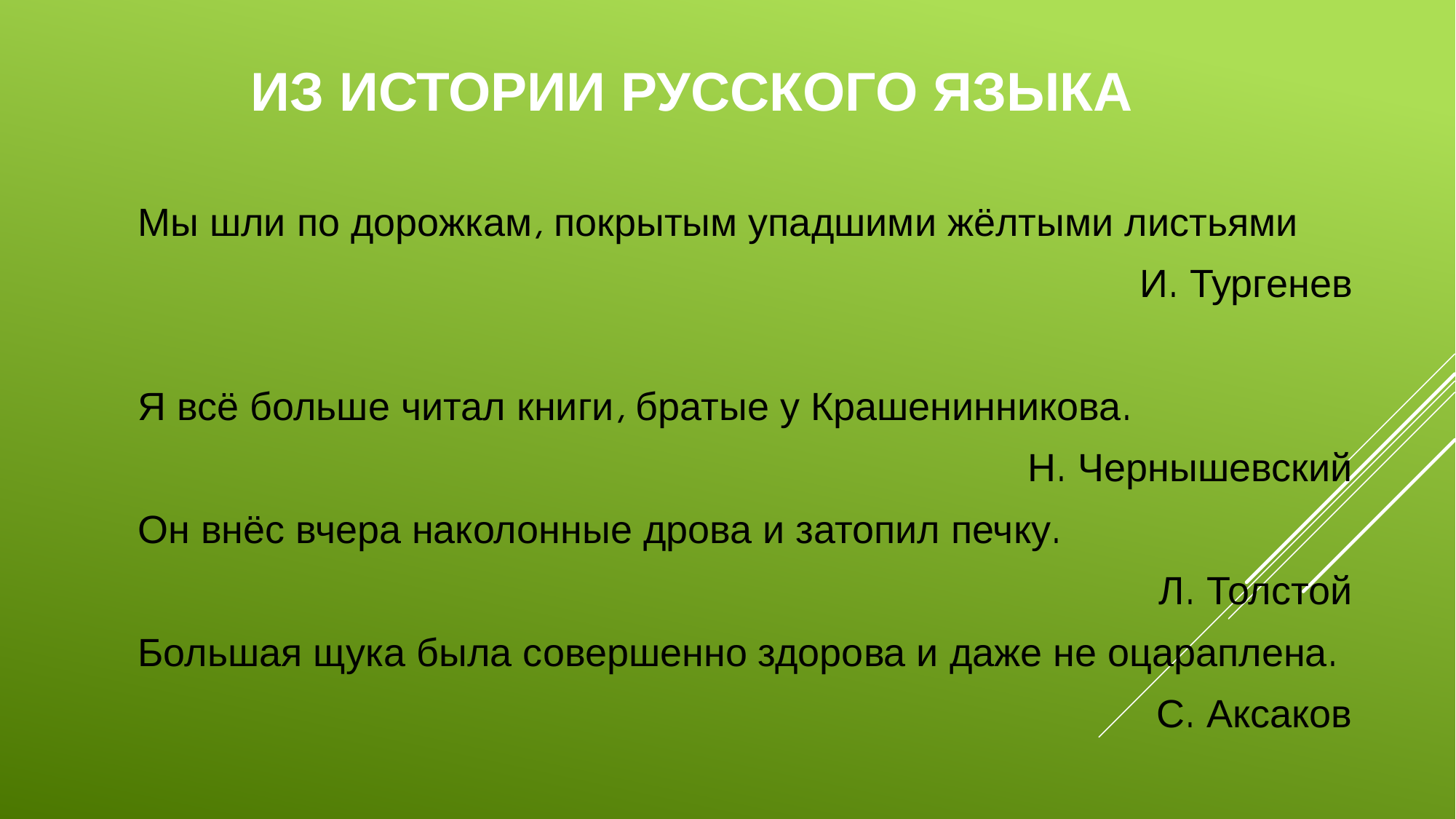

# Из истории русского языка
Мы шли по дорожкам, покрытым упадшими жёлтыми листьями
И. Тургенев

Я всё больше читал книги, братые у Крашенинникова.
Н. Чернышевский
Он внёс вчера наколонные дрова и затопил печку.
Л. Толстой
Большая щука была совершенно здорова и даже не оцараплена.
С. Аксаков